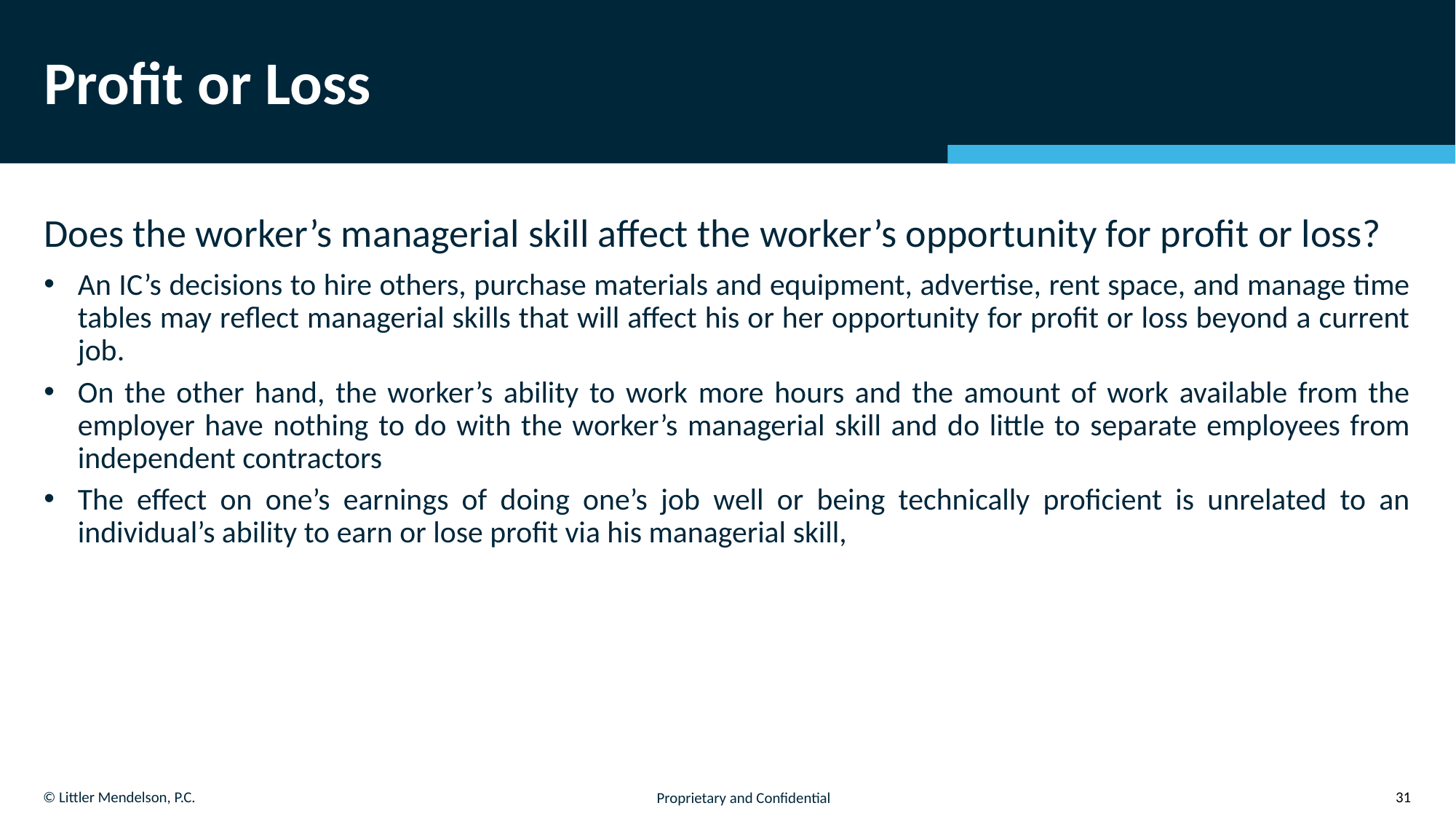

# Profit or Loss
Does the worker’s managerial skill affect the worker’s opportunity for profit or loss?
An IC’s decisions to hire others, purchase materials and equipment, advertise, rent space, and manage time tables may reflect managerial skills that will affect his or her opportunity for profit or loss beyond a current job.
On the other hand, the worker’s ability to work more hours and the amount of work available from the employer have nothing to do with the worker’s managerial skill and do little to separate employees from independent contractors
The effect on one’s earnings of doing one’s job well or being technically proficient is unrelated to an individual’s ability to earn or lose profit via his managerial skill,
31